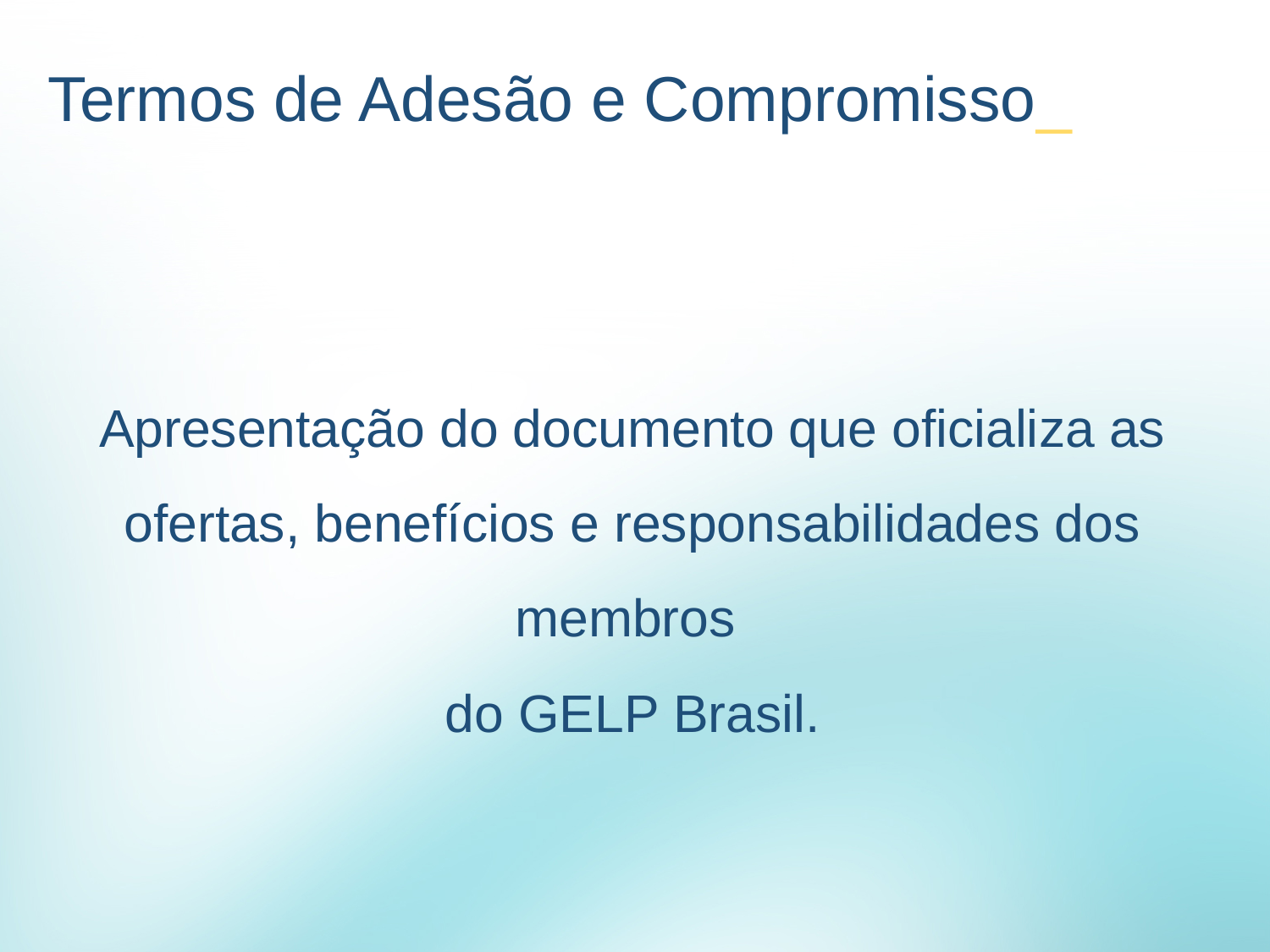

Termos de Adesão e Compromisso_

Apresentação do documento que oficializa as ofertas, benefícios e responsabilidades dos membros
do GELP Brasil.